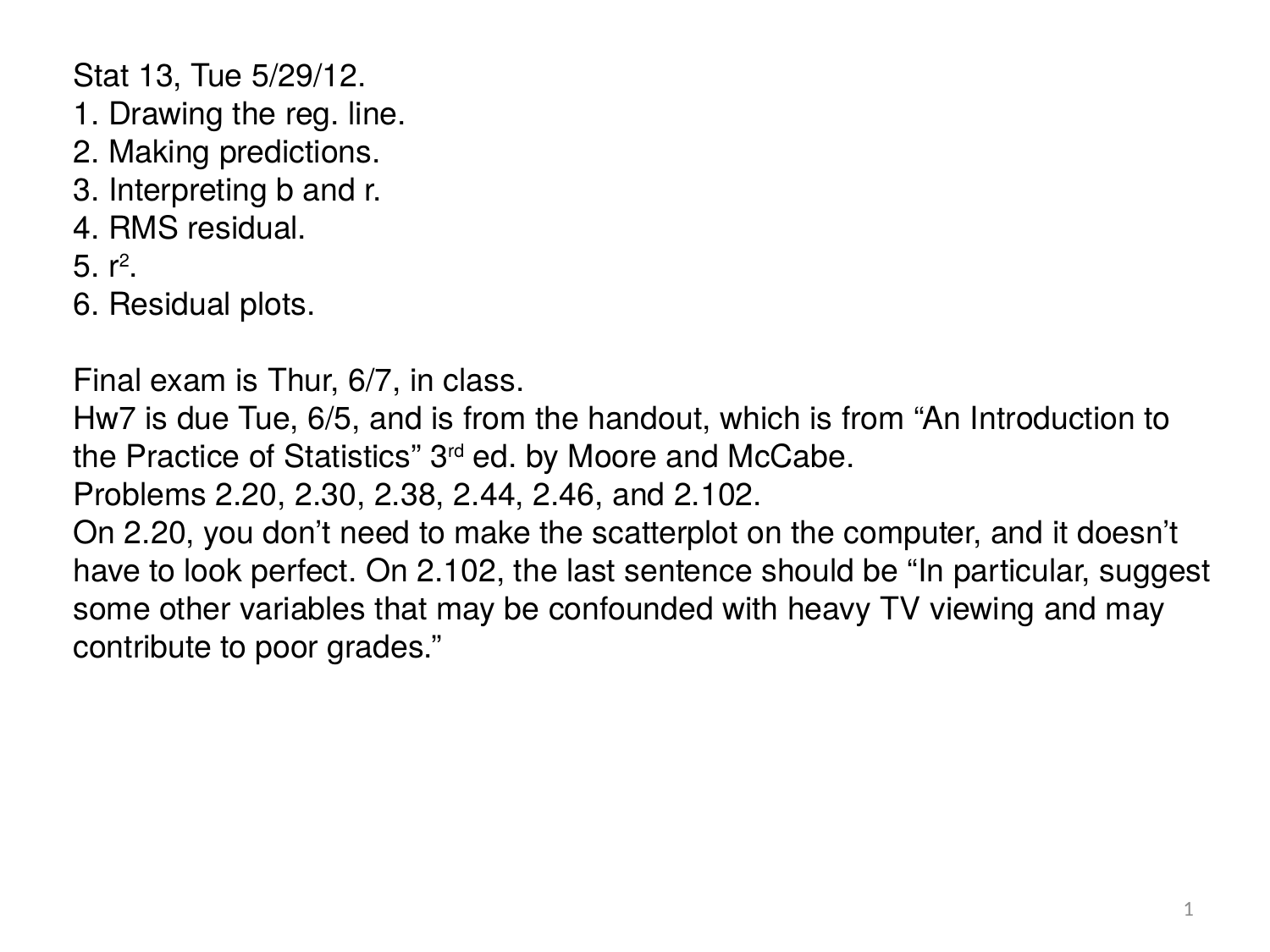

Stat 13, Tue 5/29/12.
1. Drawing the reg. line.
2. Making predictions.
3. Interpreting b and r.
4. RMS residual.
5. r2.
6. Residual plots.

Final exam is Thur, 6/7, in class.
Hw7 is due Tue, 6/5, and is from the handout, which is from “An Introduction to the Practice of Statistics” 3rd ed. by Moore and McCabe.
Problems 2.20, 2.30, 2.38, 2.44, 2.46, and 2.102.
On 2.20, you don’t need to make the scatterplot on the computer, and it doesn’t have to look perfect. On 2.102, the last sentence should be “In particular, suggest some other variables that may be confounded with heavy TV viewing and may contribute to poor grades.”

1